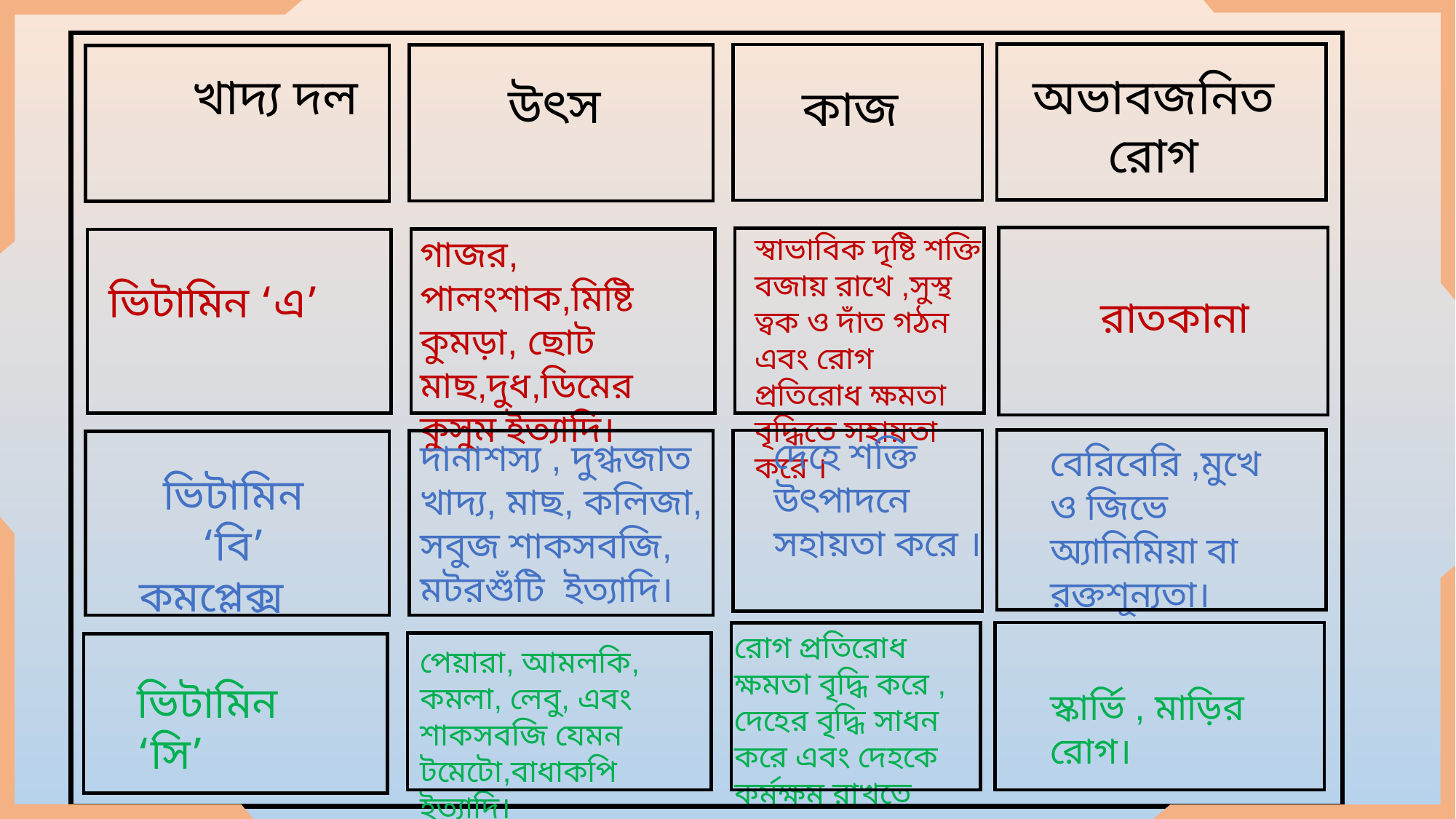

খাদ্য দল
অভাবজনিত রোগ
উৎস
কাজ
স্বাভাবিক দৃষ্টি শক্তি বজায় রাখে ,সুস্থ ত্বক ও দাঁত গঠন এবং রোগ প্রতিরোধ ক্ষমতা বৃদ্ধিতে সহায়তা করে ।
গাজর, পালংশাক,মিষ্টি কুমড়া, ছোট মাছ,দুধ,ডিমের কুসুম ইত্যাদি।

ভিটামিন ‘এ’
রাতকানা
দেহে শক্তি উৎপাদনে সহায়তা করে ।

দানাশস্য , দুগ্ধজাত খাদ্য, মাছ, কলিজা, সবুজ শাকসবজি, মটরশুঁটি  ইত্যাদি।

বেরিবেরি ,মুখে ও জিভে অ্যানিমিয়া বা রক্তশূন্যতা।
ভিটামিন ‘বি’ কমপ্লেক্স

রোগ প্রতিরোধ ক্ষমতা বৃদ্ধি করে , দেহের বৃদ্ধি সাধন করে এবং দেহকে কর্মক্ষম রাখতে সহায়তা করে ।

পেয়ারা, আমলকি, কমলা, লেবু, এবং শাকসবজি যেমন টমেটো,বাধাকপি ইত্যাদি।
ভিটামিন ‘সি’
স্কার্ভি , মাড়ির রোগ।